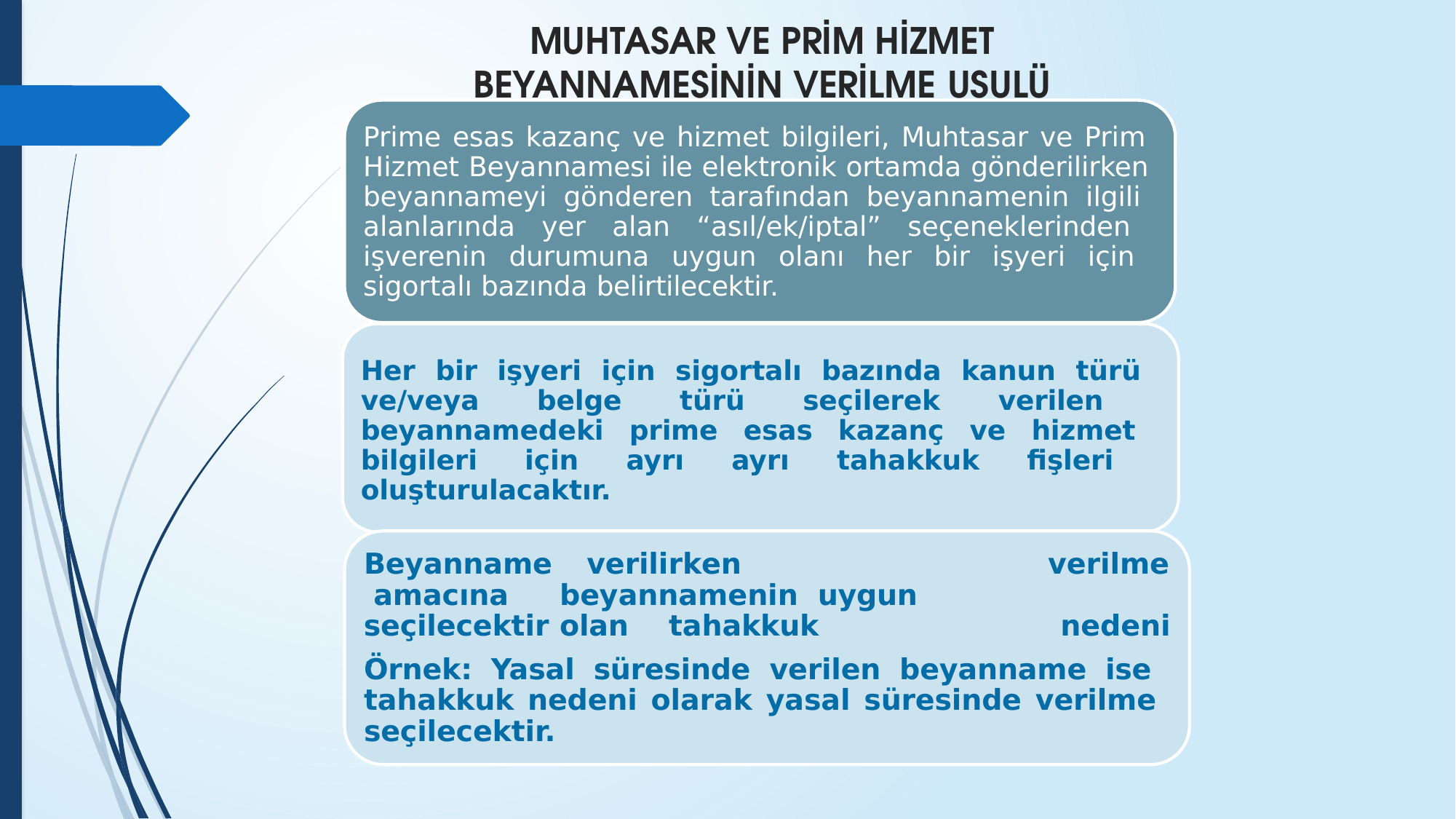

# MUHTASAR VE PRİM HİZMET  BEYANNAMESİNİN VERİLME USULÜ

Prime esas kazanç ve hizmet bilgileri, Muhtasar ve Prim  Hizmet Beyannamesi ile elektronik ortamda gönderilirken  beyannameyi gönderen tarafından beyannamenin ilgili  alanlarında yer alan “asıl/ek/iptal” seçeneklerinden  işverenin durumuna uygun olanı her bir işyeri için  sigortalı bazında belirtilecektir.

Her bir işyeri için sigortalı bazında kanun türü  ve/veya belge türü seçilerek verilen  beyannamedeki prime esas kazanç ve hizmet  bilgileri için ayrı ayrı tahakkuk fişleri  oluşturulacaktır.

verilirken	beyannamenin  uygun	olan	tahakkuk
verilme  nedeni
Beyanname  amacına  seçilecektir.
Örnek: Yasal süresinde verilen beyanname ise  tahakkuk nedeni olarak yasal süresinde verilme  seçilecektir.